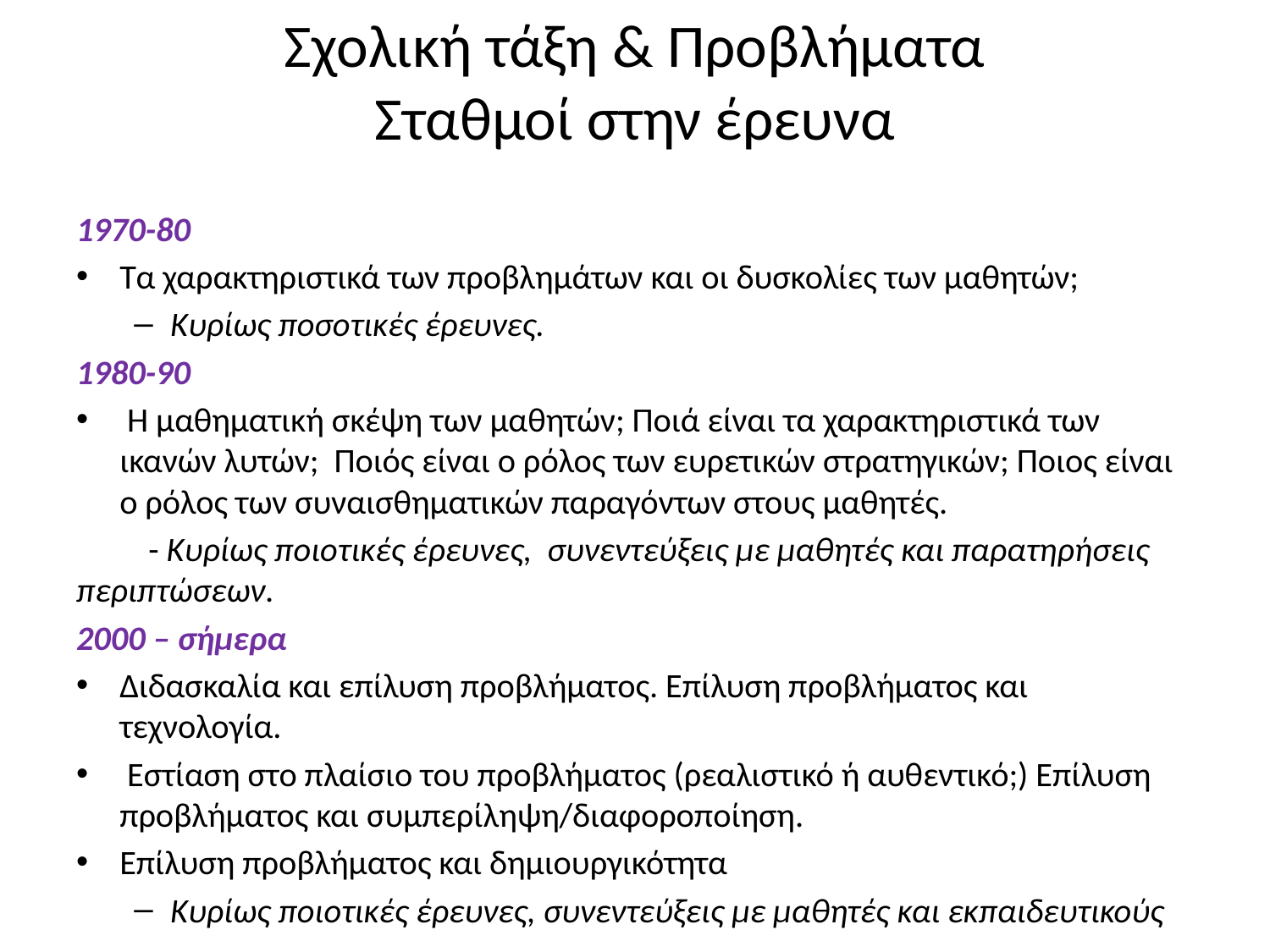

# Σχολική τάξη & Προβλήματα Σταθμοί στην έρευνα
1970-80
Τα χαρακτηριστικά των προβλημάτων και οι δυσκολίες των μαθητών;
Κυρίως ποσοτικές έρευνες.
1980-90
 Η μαθηματική σκέψη των μαθητών; Ποιά είναι τα χαρακτηριστικά των ικανών λυτών;  Ποιός είναι ο ρόλος των ευρετικών στρατηγικών; Ποιος είναι ο ρόλος των συναισθηματικών παραγόντων στους μαθητές.
	- Κυρίως ποιοτικές έρευνες,  συνεντεύξεις με μαθητές και παρατηρήσεις περιπτώσεων.
2000 – σήμερα
Διδασκαλία και επίλυση προβλήματος. Επίλυση προβλήματος και τεχνολογία.
 Εστίαση στο πλαίσιο του προβλήματος (ρεαλιστικό ή αυθεντικό;) Επίλυση προβλήματος και συμπερίληψη/διαφοροποίηση.
Επίλυση προβλήματος και δημιουργικότητα
Κυρίως ποιοτικές έρευνες, συνεντεύξεις με μαθητές και εκπαιδευτικούς